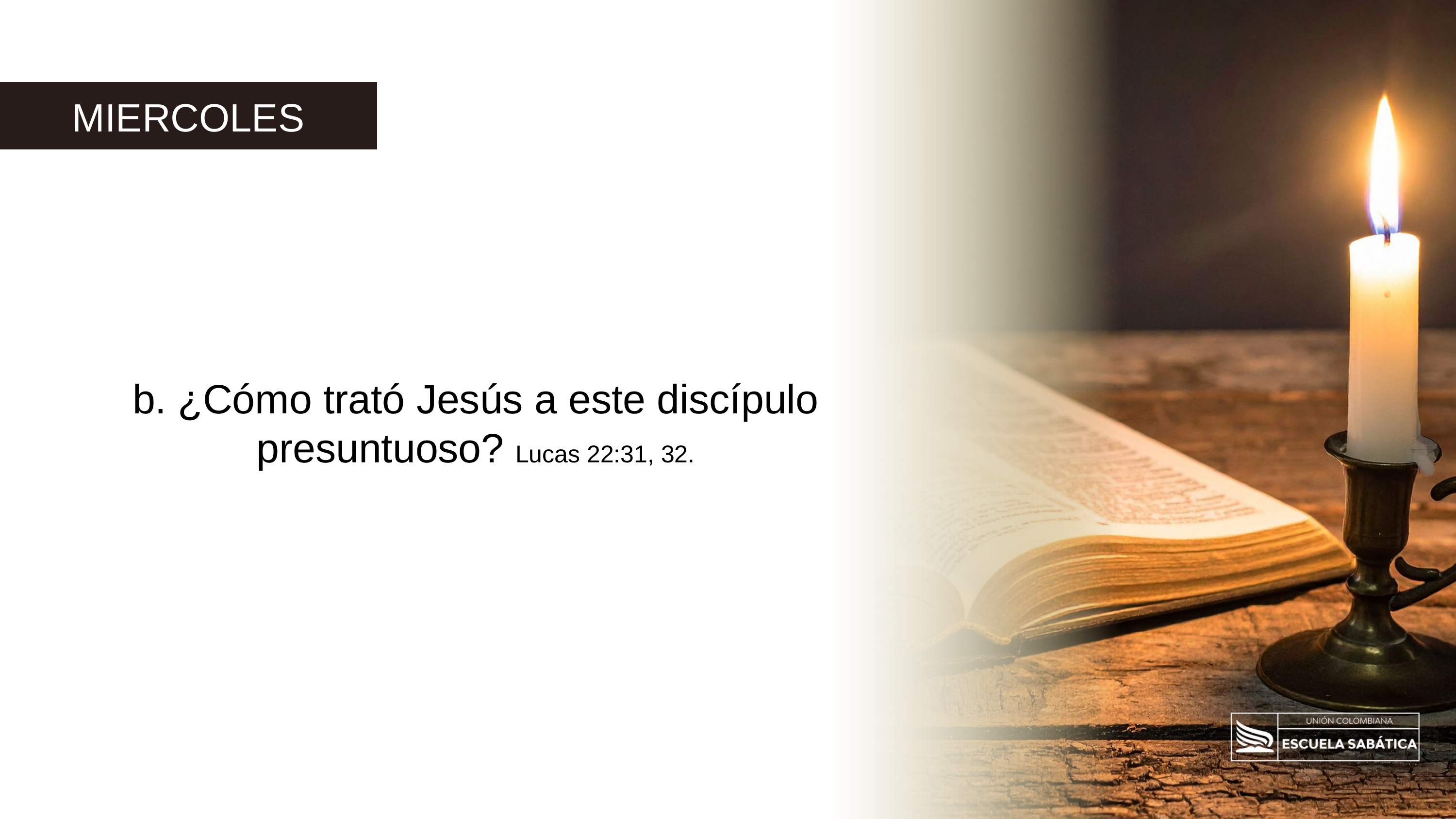

MIERCOLES
b. ¿Cómo trató Jesús a este discípulo presuntuoso? Lucas 22:31, 32.